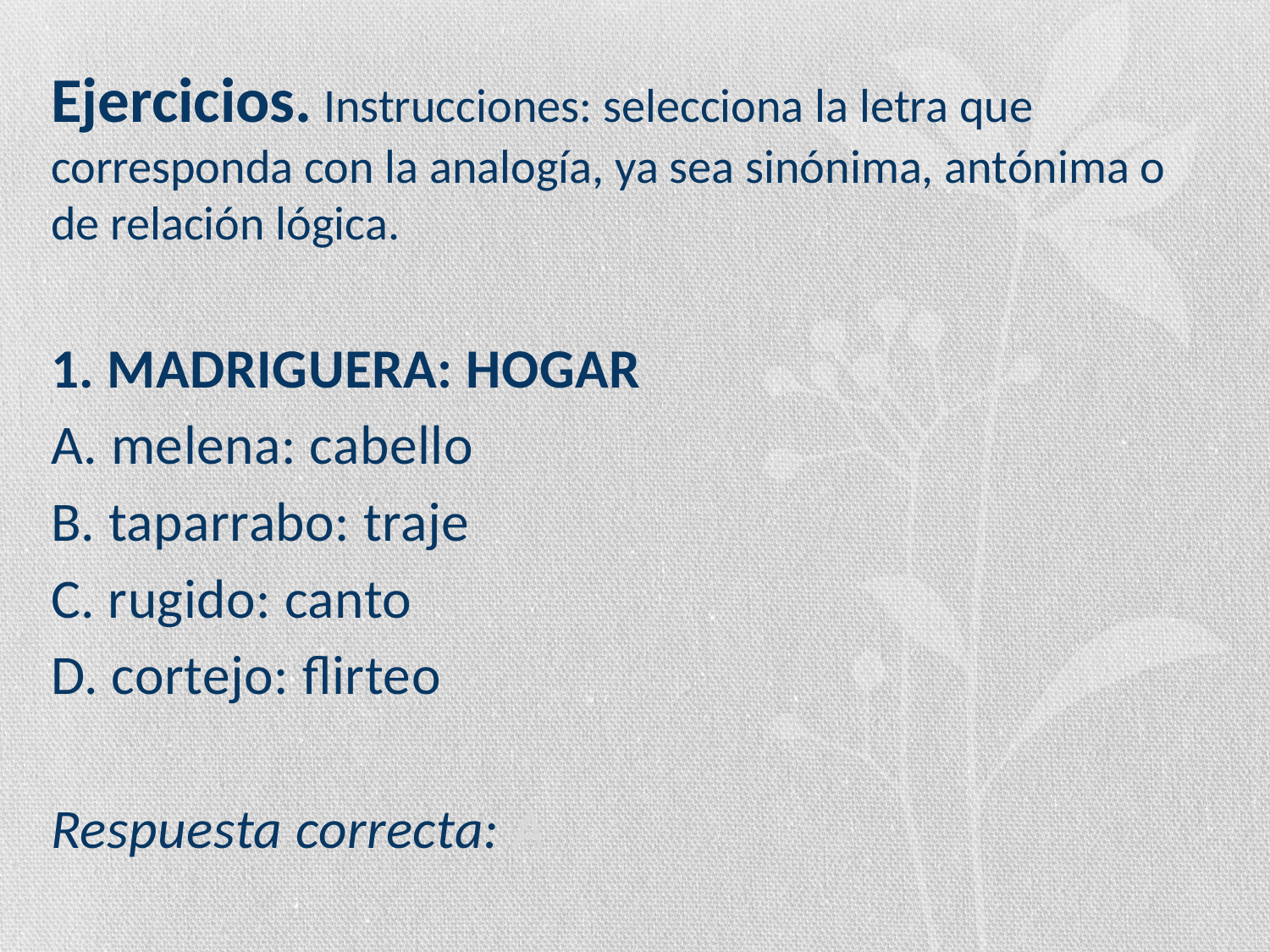

# Ejercicios. Instrucciones: selecciona la letra que corresponda con la analogía, ya sea sinónima, antónima o de relación lógica.
1. MADRIGUERA: HOGAR
A. melena: cabello
B. taparrabo: traje
C. rugido: canto
D. cortejo: flirteo

Respuesta correcta: A